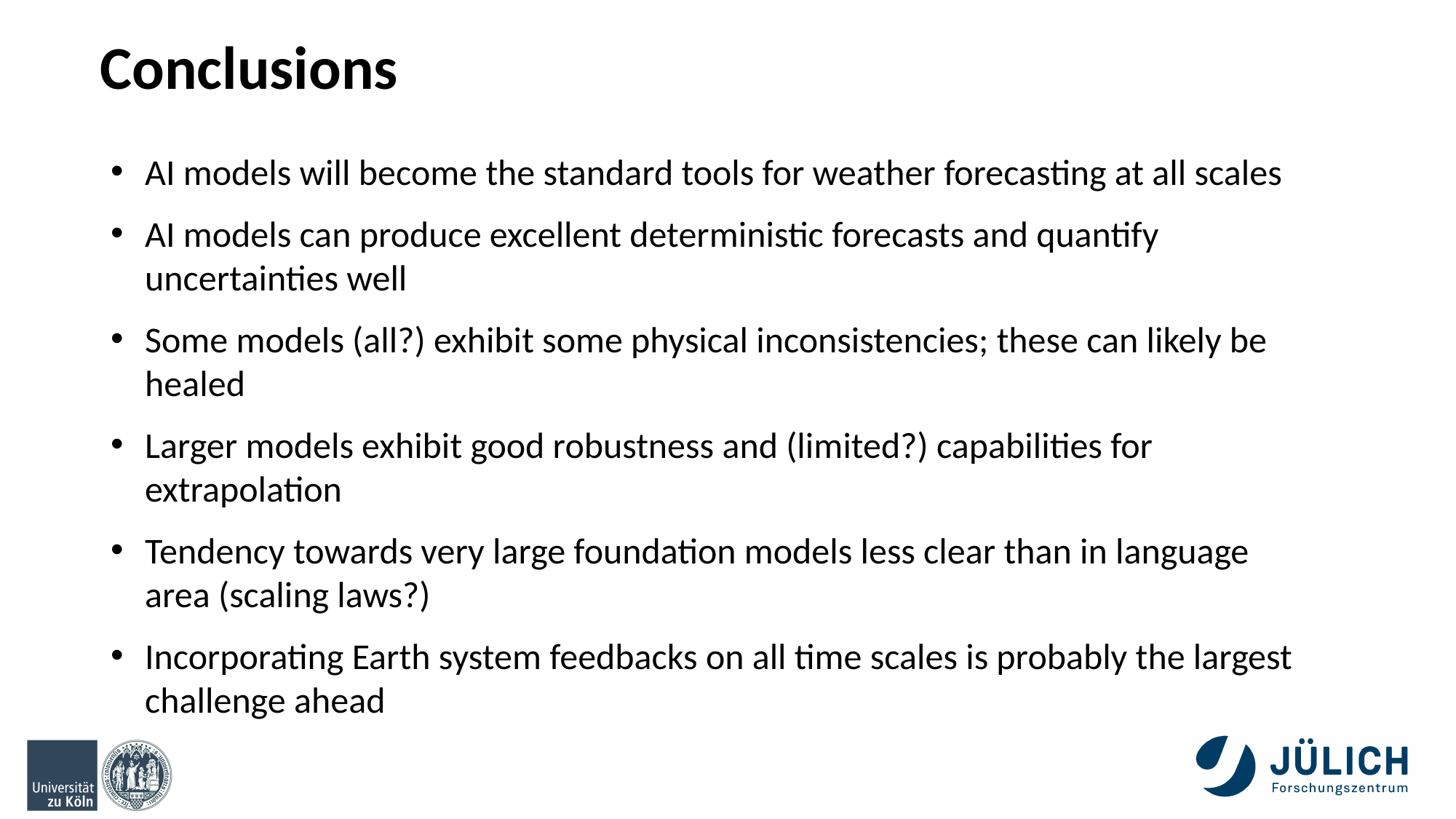

# Conclusions
AI models will become the standard tools for weather forecasting at all scales
AI models can produce excellent deterministic forecasts and quantify uncertainties well
Some models (all?) exhibit some physical inconsistencies; these can likely be healed
Larger models exhibit good robustness and (limited?) capabilities for extrapolation
Tendency towards very large foundation models less clear than in language area (scaling laws?)
Incorporating Earth system feedbacks on all time scales is probably the largest challenge ahead